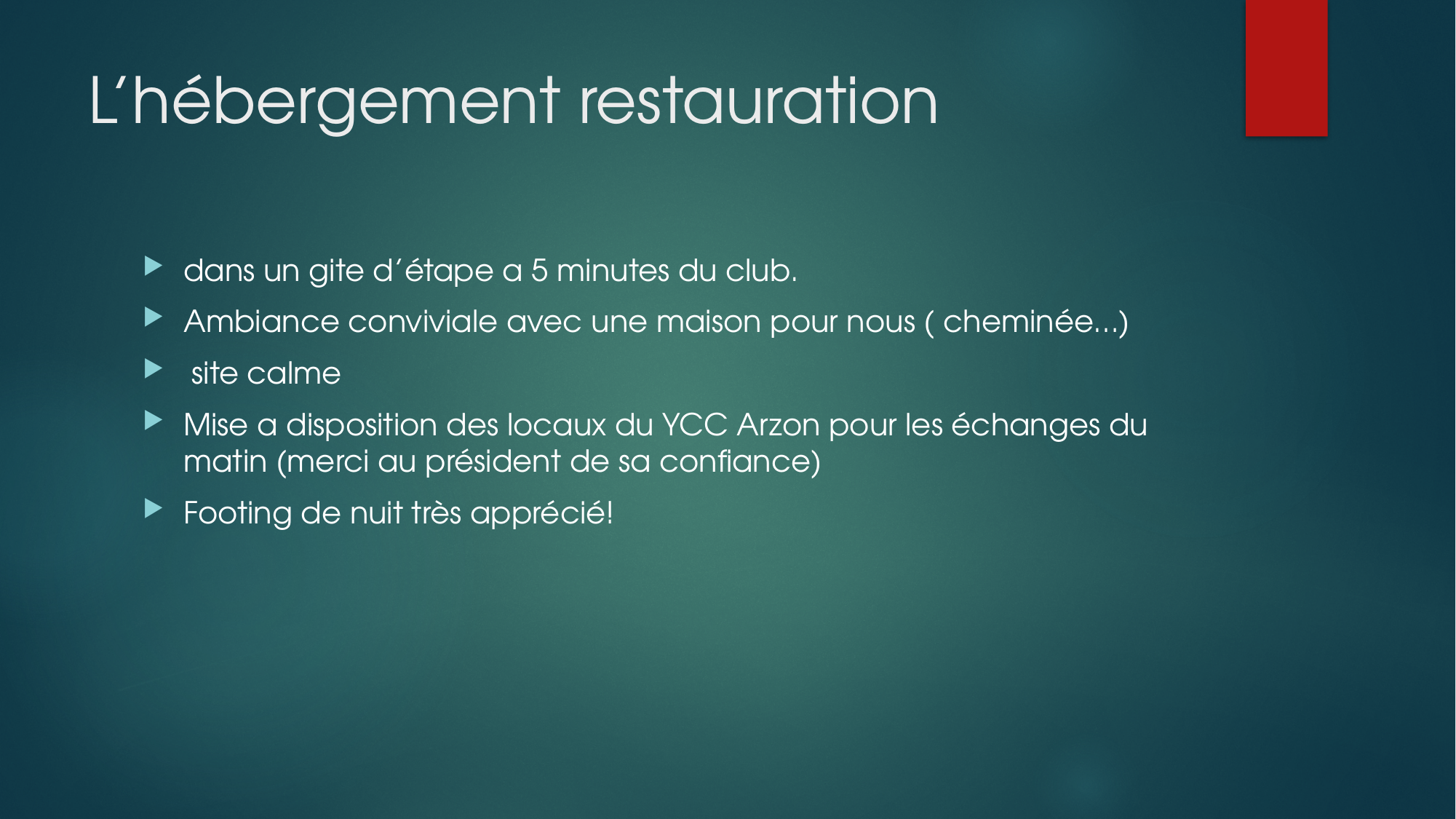

# L’hébergement restauration
dans un gite d’étape a 5 minutes du club.
Ambiance conviviale avec une maison pour nous ( cheminée…)
 site calme
Mise a disposition des locaux du YCC Arzon pour les échanges du matin (merci au président de sa confiance)
Footing de nuit très apprécié!